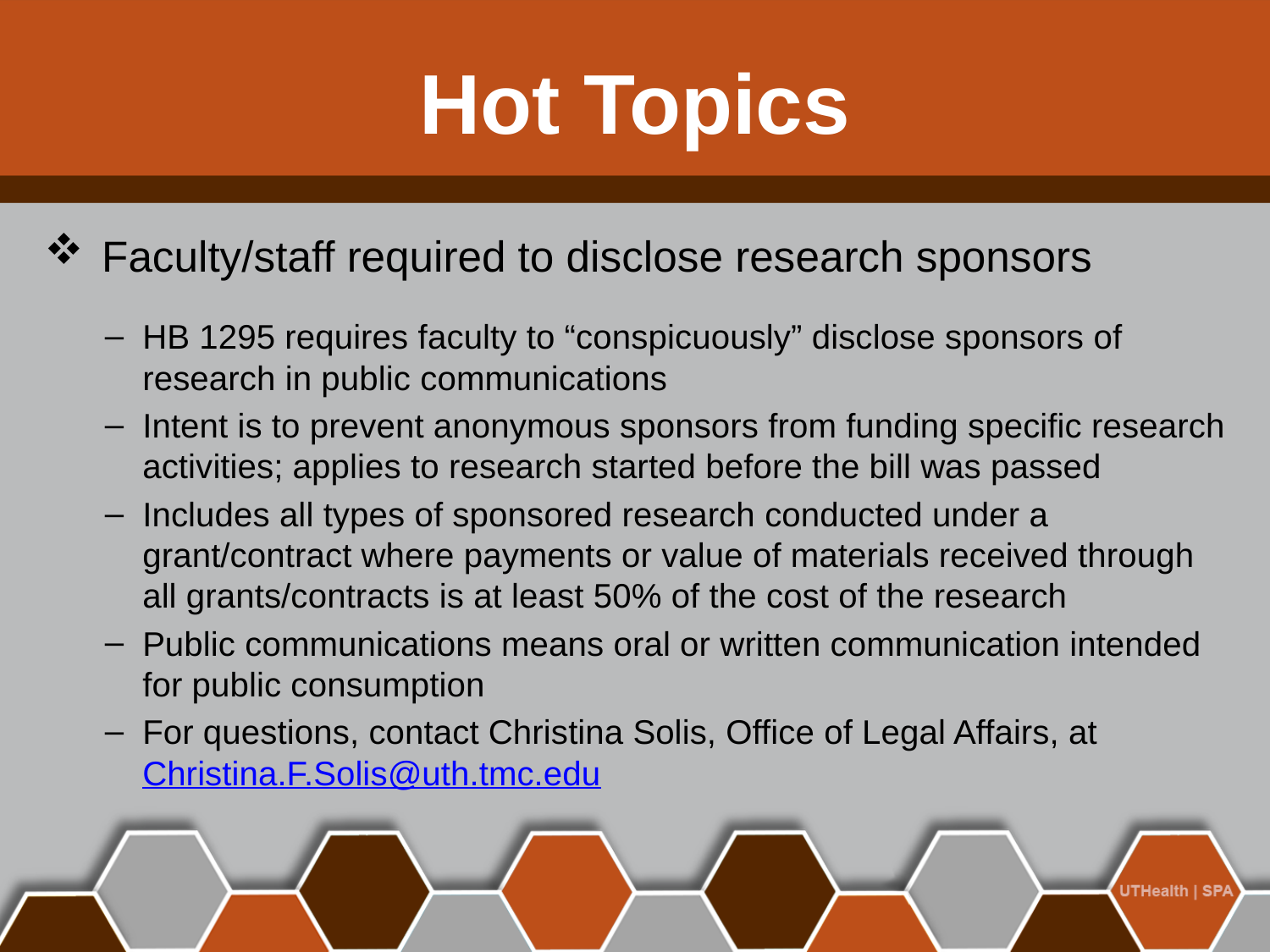

# Hot Topics
 Faculty/staff required to disclose research sponsors

HB 1295 requires faculty to “conspicuously” disclose sponsors of research in public communications
Intent is to prevent anonymous sponsors from funding specific research activities; applies to research started before the bill was passed
Includes all types of sponsored research conducted under a grant/contract where payments or value of materials received through all grants/contracts is at least 50% of the cost of the research
Public communications means oral or written communication intended for public consumption
For questions, contact Christina Solis, Office of Legal Affairs, at Christina.F.Solis@uth.tmc.edu